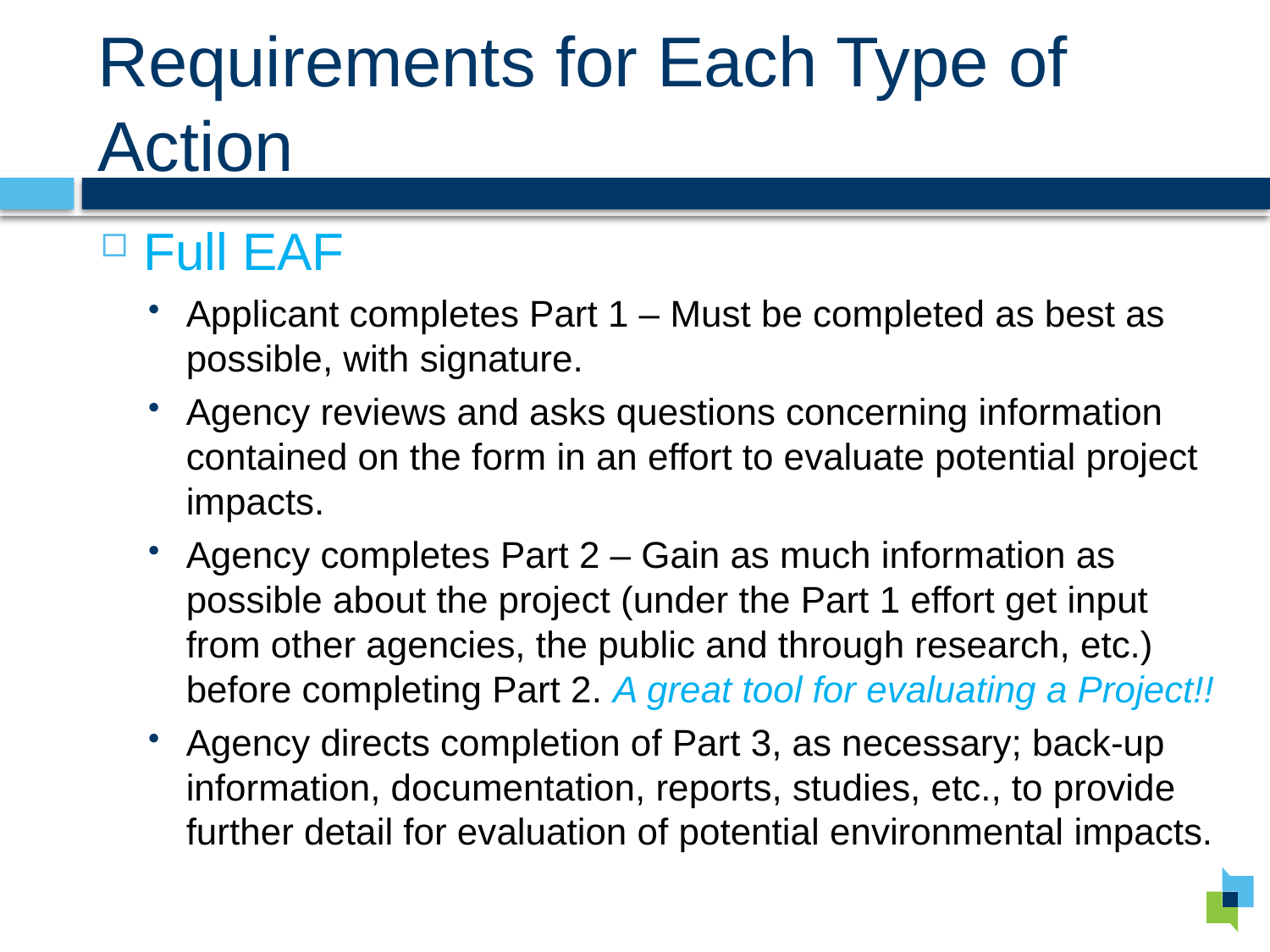

# Requirements for Each Type of Action
Full EAF
Applicant completes Part 1 – Must be completed as best as possible, with signature.
Agency reviews and asks questions concerning information contained on the form in an effort to evaluate potential project impacts.
Agency completes Part 2 – Gain as much information as possible about the project (under the Part 1 effort get input from other agencies, the public and through research, etc.) before completing Part 2. A great tool for evaluating a Project!!
Agency directs completion of Part 3, as necessary; back-up information, documentation, reports, studies, etc., to provide further detail for evaluation of potential environmental impacts.